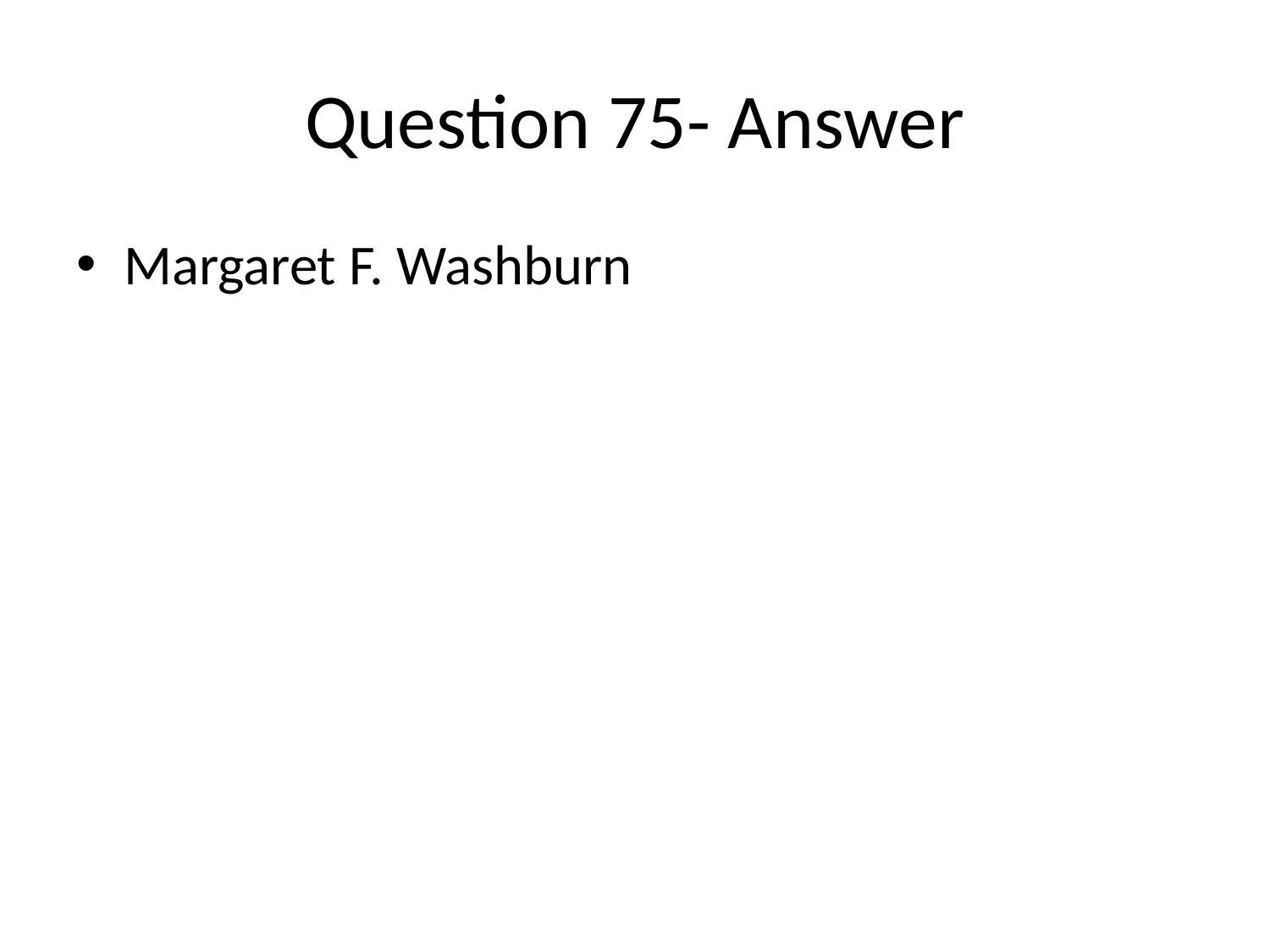

# Question 75- Answer
Margaret F. Washburn